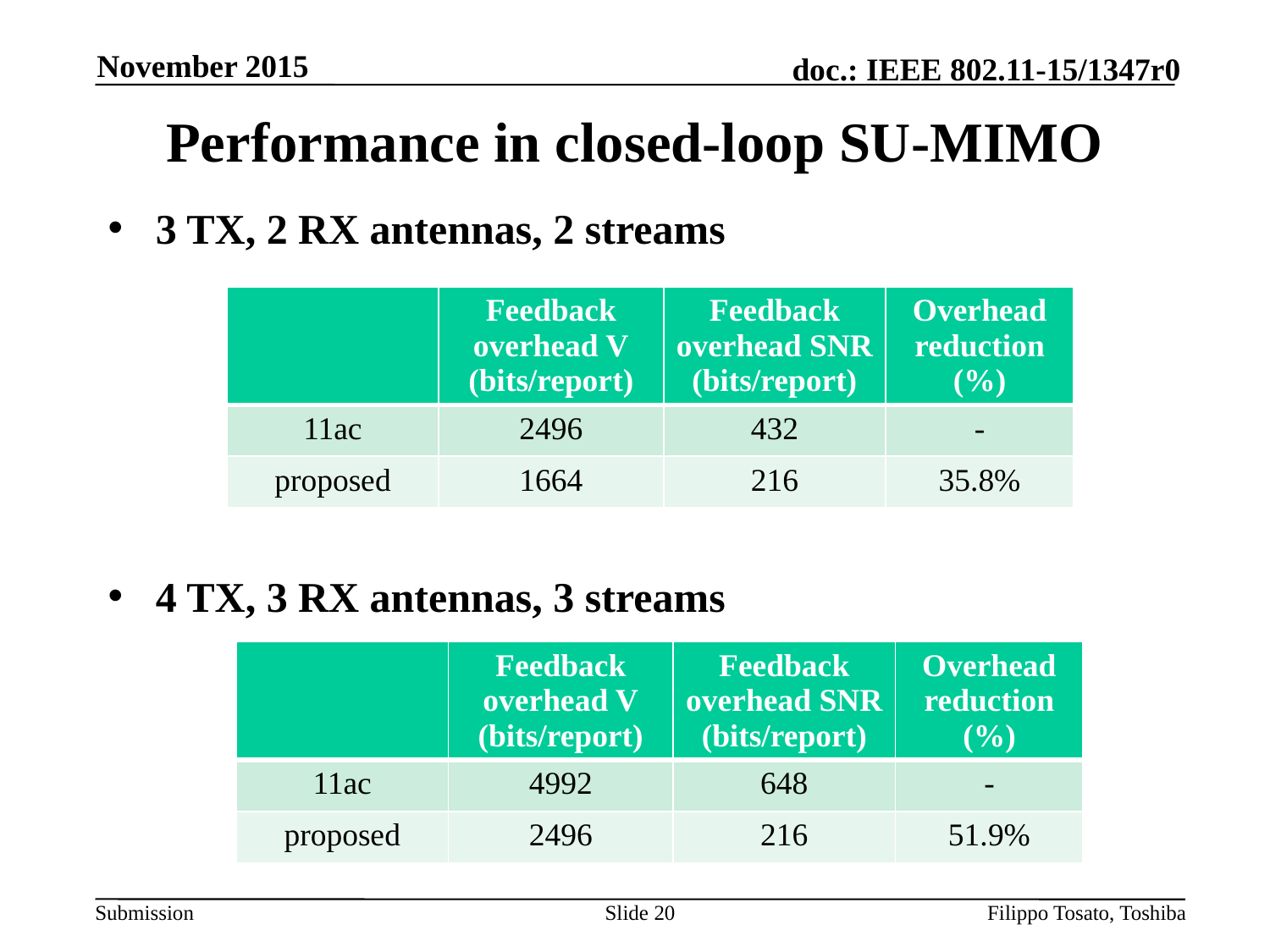

November 2015
# Performance in closed-loop SU-MIMO
3 TX, 2 RX antennas, 2 streams

4 TX, 3 RX antennas, 3 streams

|  | Feedback overhead V (bits/report) | Feedback overhead SNR (bits/report) | Overhead reduction (%) |
| --- | --- | --- | --- |
| 11ac | 2496 | 432 | - |
| proposed | 1664 | 216 | 35.8% |
|  | Feedback overhead V (bits/report) | Feedback overhead SNR (bits/report) | Overhead reduction (%) |
| --- | --- | --- | --- |
| 11ac | 4992 | 648 | - |
| proposed | 2496 | 216 | 51.9% |
Slide 20
Filippo Tosato, Toshiba